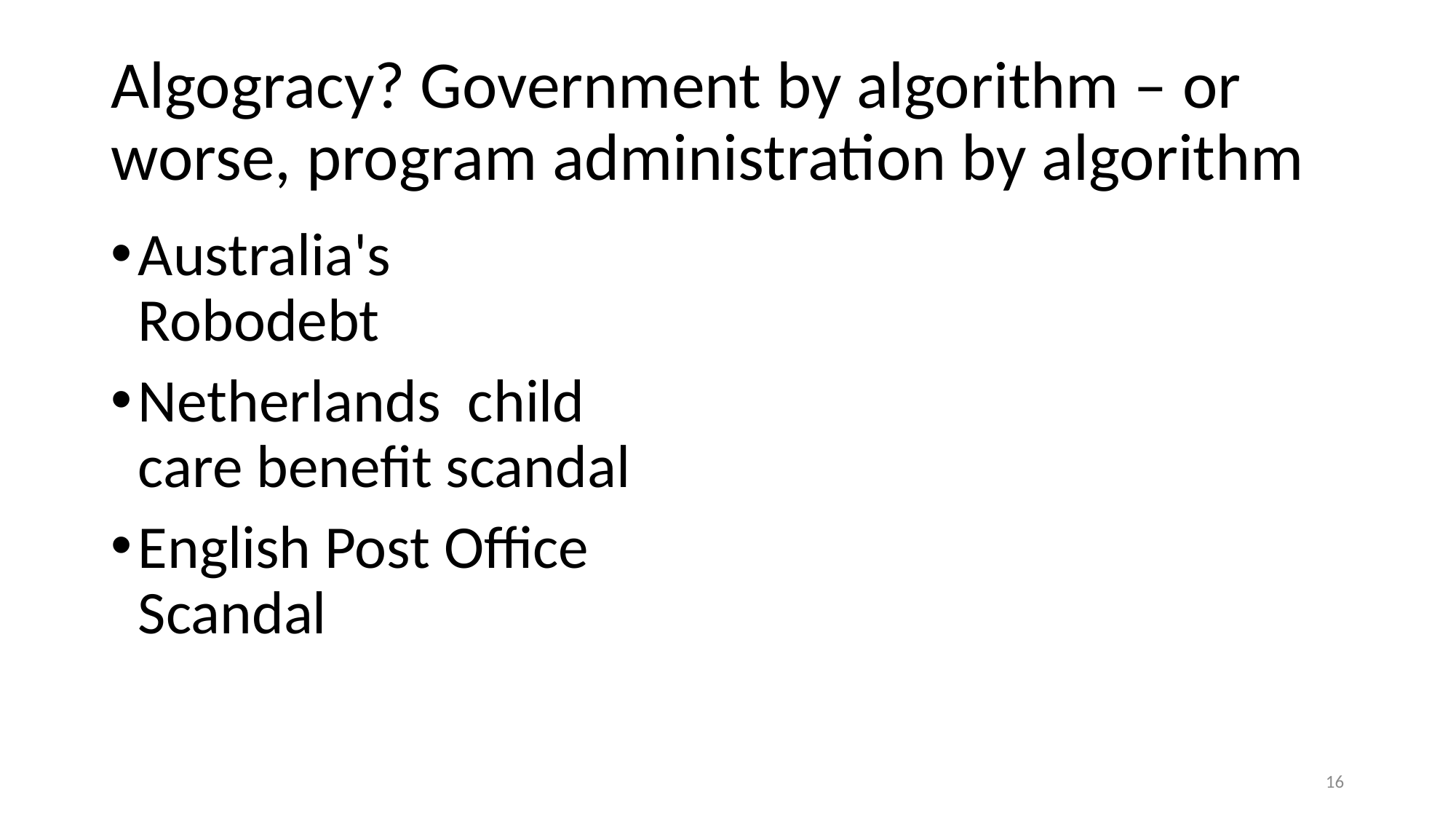

# Algogracy? Government by algorithm – or worse, program administration by algorithm
Australia's Robodebt
Netherlands  child care benefit scandal
English Post Office Scandal
16